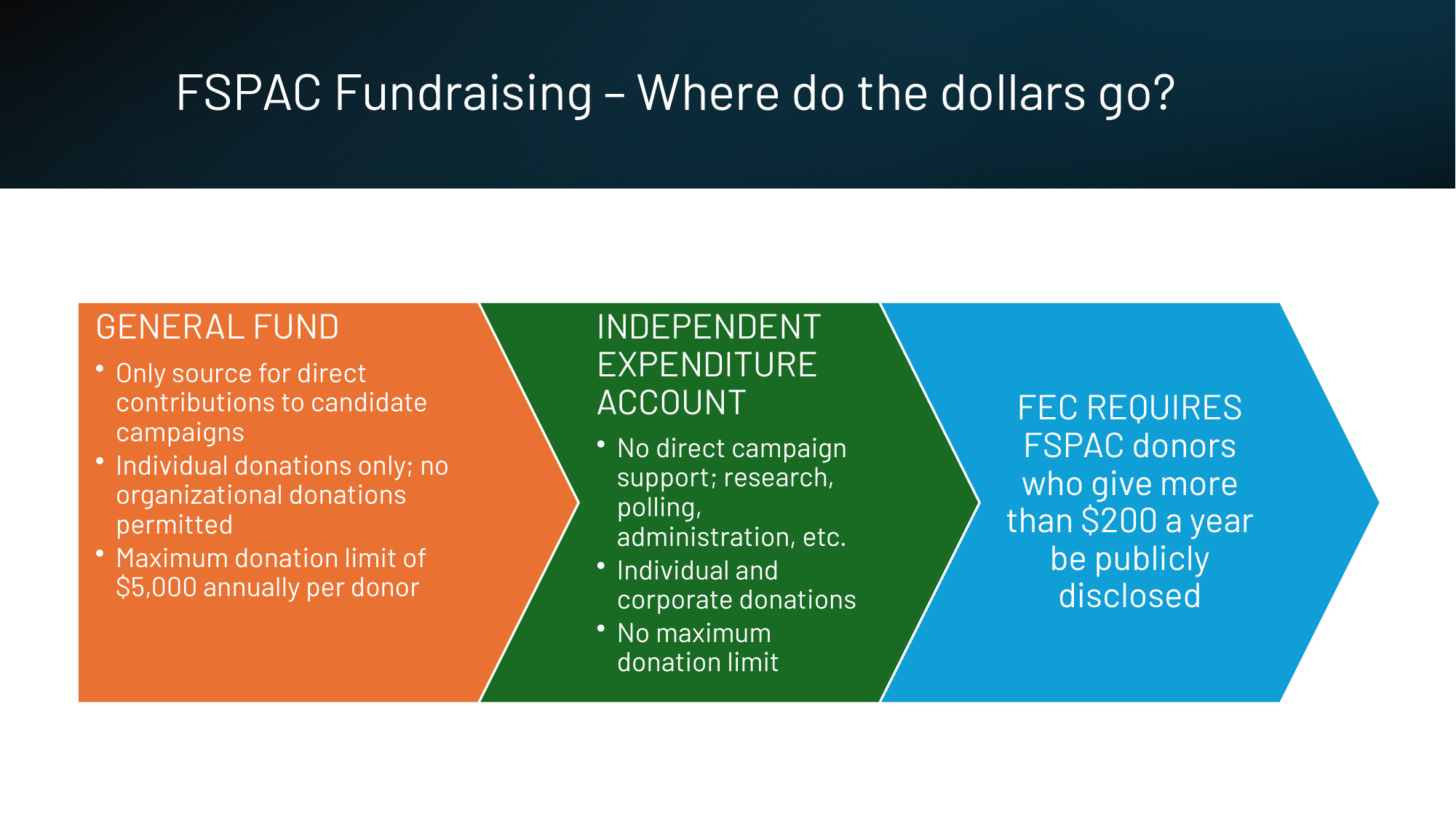

# FSPAC Fundraising – Where do the dollars go?
GENERAL FUND
Only source for direct contributions to candidate campaigns
Individual donations only; no organizational donations permitted
Maximum donation limit of $5,000 annually per donor
INDEPENDENT EXPENDITURE ACCOUNT
No direct campaign support; research, polling, administration, etc.
Individual and corporate donations
No maximum donation limit
FEC REQUIRES FSPAC donors who give more than $200 a year be publicly disclosed